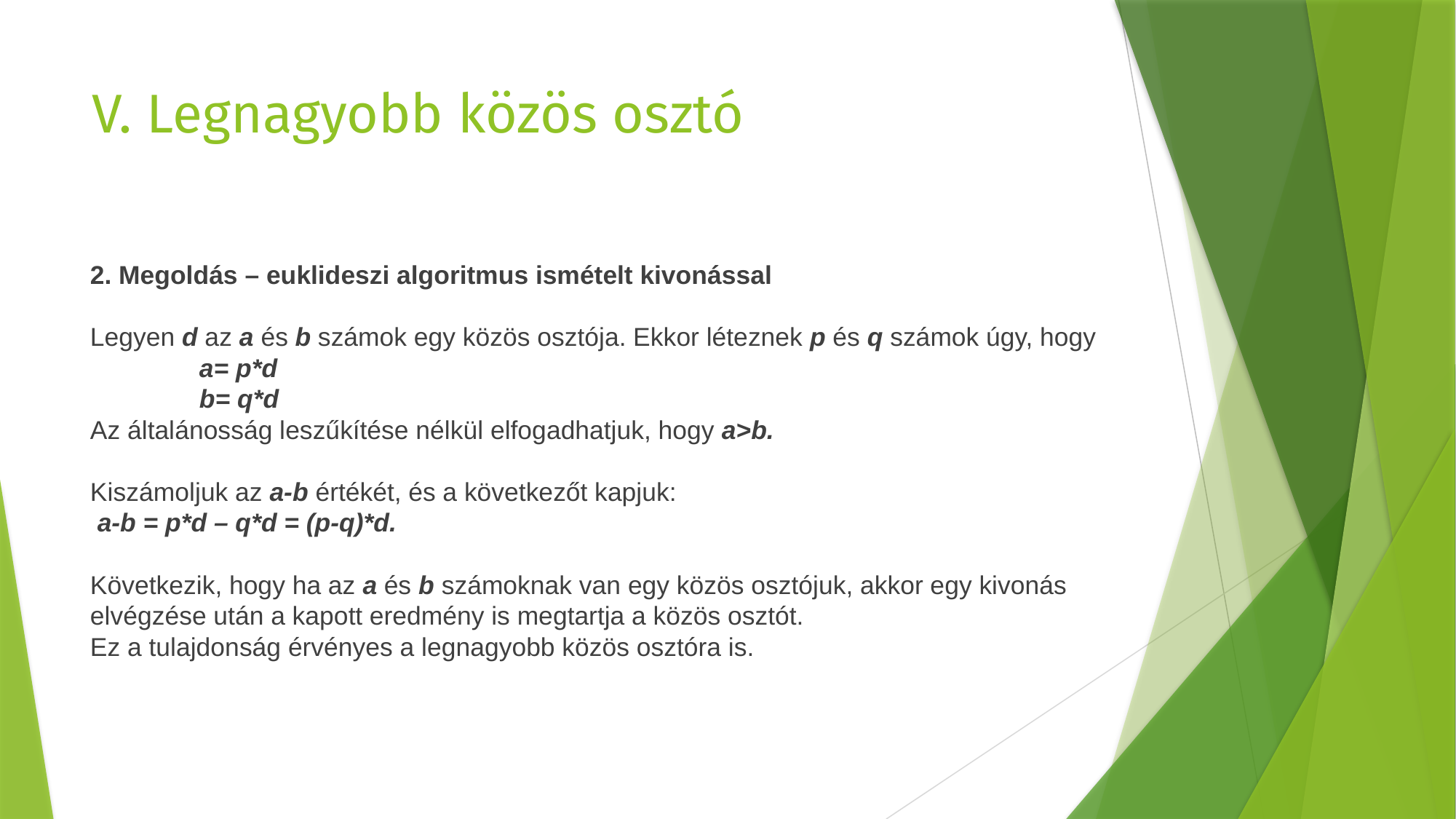

# V. Legnagyobb közös osztó
2. Megoldás – euklideszi algoritmus ismételt kivonással

Legyen d az a és b számok egy közös osztója. Ekkor léteznek p és q számok úgy, hogy
	a= p*d
	b= q*d
Az általánosság leszűkítése nélkül elfogadhatjuk, hogy a>b.

Kiszámoljuk az a-b értékét, és a következőt kapjuk:
 a-b = p*d – q*d = (p-q)*d.

Következik, hogy ha az a és b számoknak van egy közös osztójuk, akkor egy kivonás elvégzése után a kapott eredmény is megtartja a közös osztót.
Ez a tulajdonság érvényes a legnagyobb közös osztóra is.